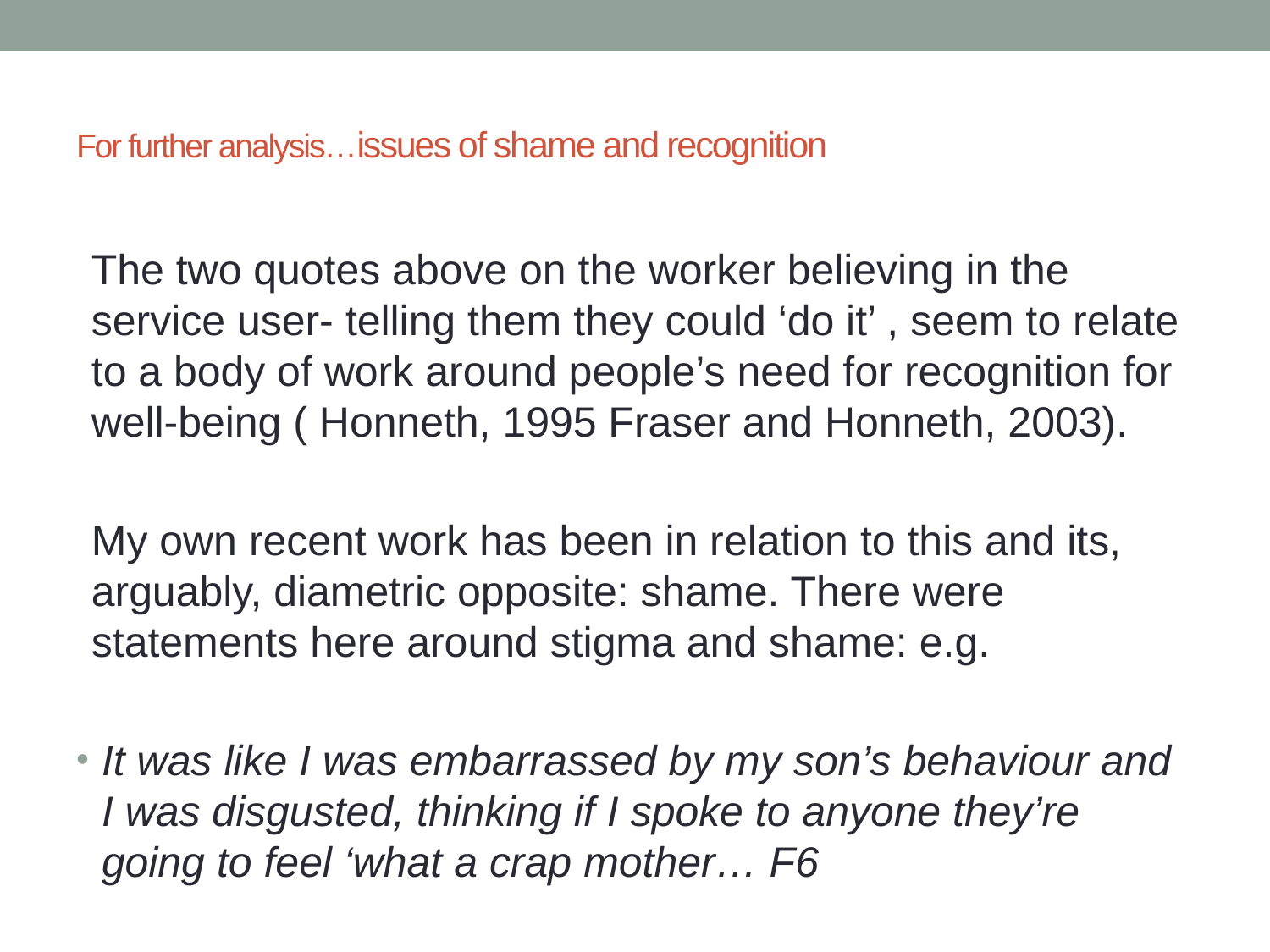

# For further analysis…issues of shame and recognition
The two quotes above on the worker believing in the service user- telling them they could ‘do it’ , seem to relate to a body of work around people’s need for recognition for well-being ( Honneth, 1995 Fraser and Honneth, 2003).

My own recent work has been in relation to this and its, arguably, diametric opposite: shame. There were  statements here around stigma and shame: e.g.

It was like I was embarrassed by my son’s behaviour and I was disgusted, thinking if I spoke to anyone they’re going to feel ‘what a crap mother… F6